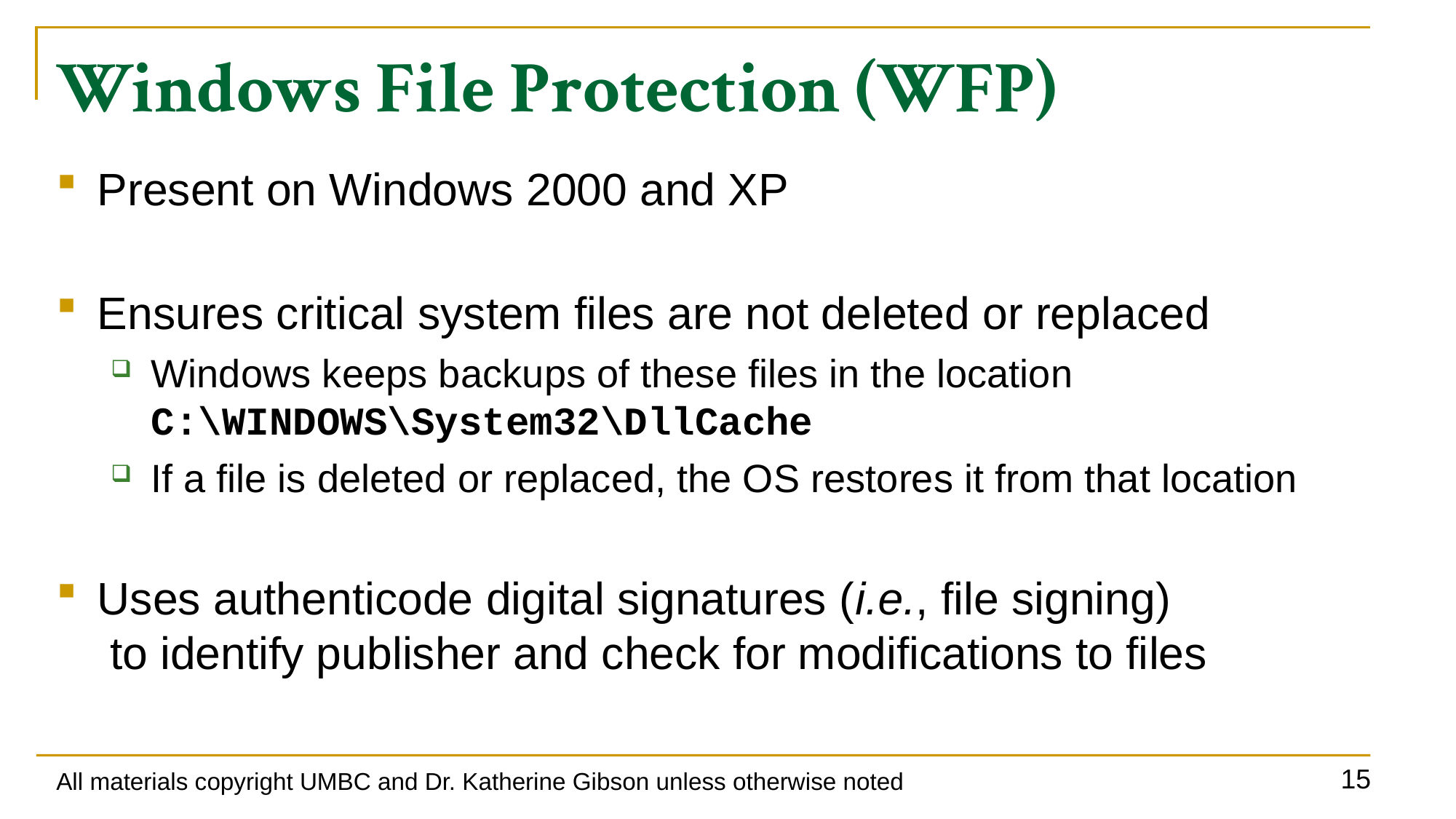

# Windows File Protection (WFP)
Present on Windows 2000 and XP

Ensures critical system files are not deleted or replaced
Windows keeps backups of these files in the location
C:\WINDOWS\System32\DllCache
If a file is deleted or replaced, the OS restores it from that location

Uses authenticode digital signatures (i.e., file signing)
 to identify publisher and check for modifications to files